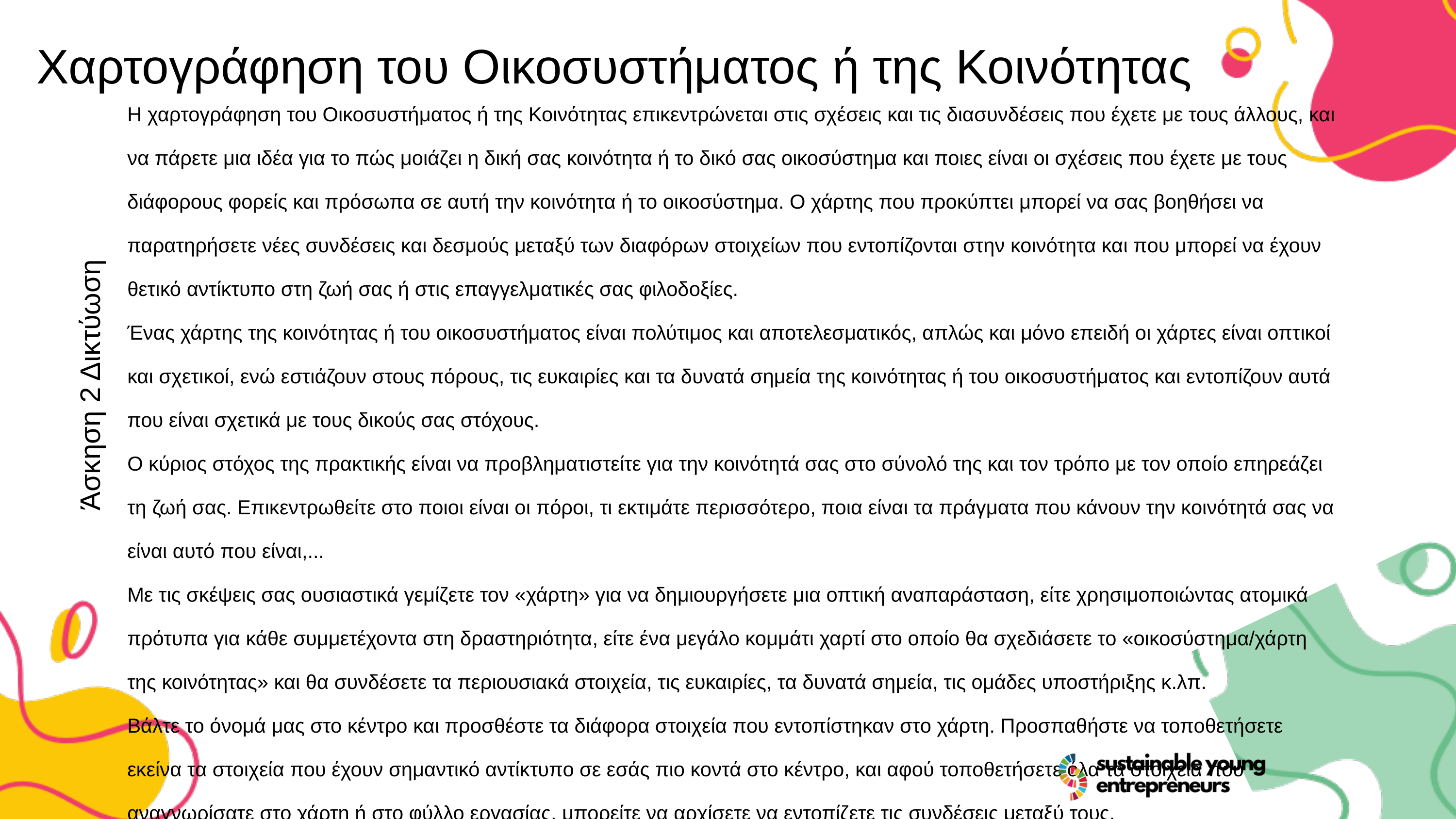

Χαρτογράφηση του Οικοσυστήματος ή της Κοινότητας
Η χαρτογράφηση του Οικοσυστήματος ή της Κοινότητας επικεντρώνεται στις σχέσεις και τις διασυνδέσεις που έχετε με τους άλλους, και να πάρετε μια ιδέα για το πώς μοιάζει η δική σας κοινότητα ή το δικό σας οικοσύστημα και ποιες είναι οι σχέσεις που έχετε με τους διάφορους φορείς και πρόσωπα σε αυτή την κοινότητα ή το οικοσύστημα. Ο χάρτης που προκύπτει μπορεί να σας βοηθήσει να παρατηρήσετε νέες συνδέσεις και δεσμούς μεταξύ των διαφόρων στοιχείων που εντοπίζονται στην κοινότητα και που μπορεί να έχουν θετικό αντίκτυπο στη ζωή σας ή στις επαγγελματικές σας φιλοδοξίες.
Ένας χάρτης της κοινότητας ή του οικοσυστήματος είναι πολύτιμος και αποτελεσματικός, απλώς και μόνο επειδή οι χάρτες είναι οπτικοί και σχετικοί, ενώ εστιάζουν στους πόρους, τις ευκαιρίες και τα δυνατά σημεία της κοινότητας ή του οικοσυστήματος και εντοπίζουν αυτά που είναι σχετικά με τους δικούς σας στόχους.
Ο κύριος στόχος της πρακτικής είναι να προβληματιστείτε για την κοινότητά σας στο σύνολό της και τον τρόπο με τον οποίο επηρεάζει τη ζωή σας. Επικεντρωθείτε στο ποιοι είναι οι πόροι, τι εκτιμάτε περισσότερο, ποια είναι τα πράγματα που κάνουν την κοινότητά σας να είναι αυτό που είναι,...
Με τις σκέψεις σας ουσιαστικά γεμίζετε τον «χάρτη» για να δημιουργήσετε μια οπτική αναπαράσταση, είτε χρησιμοποιώντας ατομικά πρότυπα για κάθε συμμετέχοντα στη δραστηριότητα, είτε ένα μεγάλο κομμάτι χαρτί στο οποίο θα σχεδιάσετε το «οικοσύστημα/χάρτη της κοινότητας» και θα συνδέσετε τα περιουσιακά στοιχεία, τις ευκαιρίες, τα δυνατά σημεία, τις ομάδες υποστήριξης κ.λπ.
Βάλτε το όνομά μας στο κέντρο και προσθέστε τα διάφορα στοιχεία που εντοπίστηκαν στο χάρτη. Προσπαθήστε να τοποθετήσετε εκείνα τα στοιχεία που έχουν σημαντικό αντίκτυπο σε εσάς πιο κοντά στο κέντρο, και αφού τοποθετήσετε όλα τα στοιχεία που αναγνωρίσατε στο χάρτη ή στο φύλλο εργασίας, μπορείτε να αρχίσετε να εντοπίζετε τις συνδέσεις μεταξύ τους.
Άσκηση 2 Δικτύωση